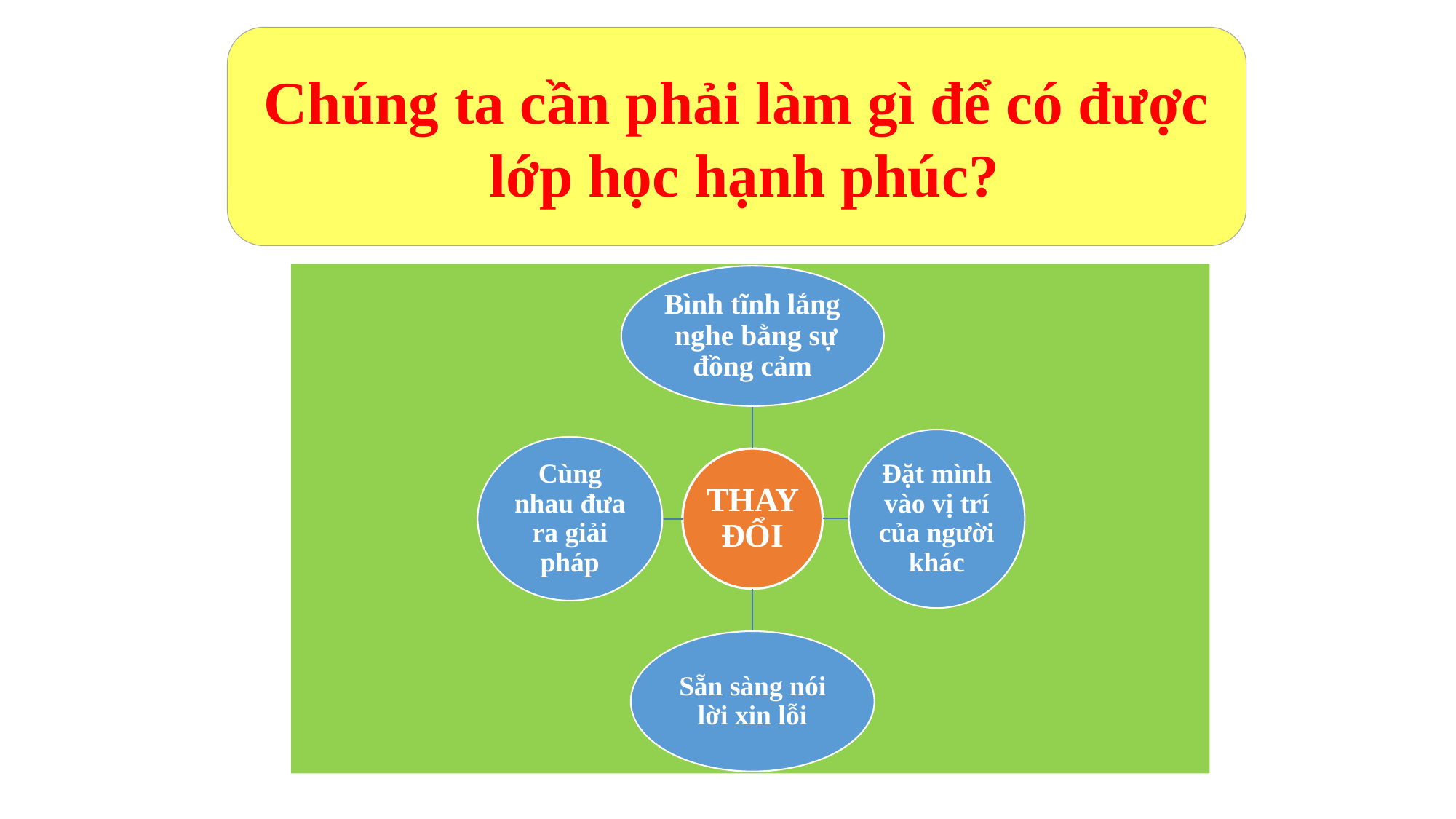

Chúng ta cần phải làm gì để có được
 lớp học hạnh phúc?
THAY ĐỔI

Bình tĩnh lắng  nghe bằng sự đồng cảm

Đặt mình vào vị trí của người khác

Sẵn sàng nói lời xin lỗi

Cùng nhau đưa ra giải pháp